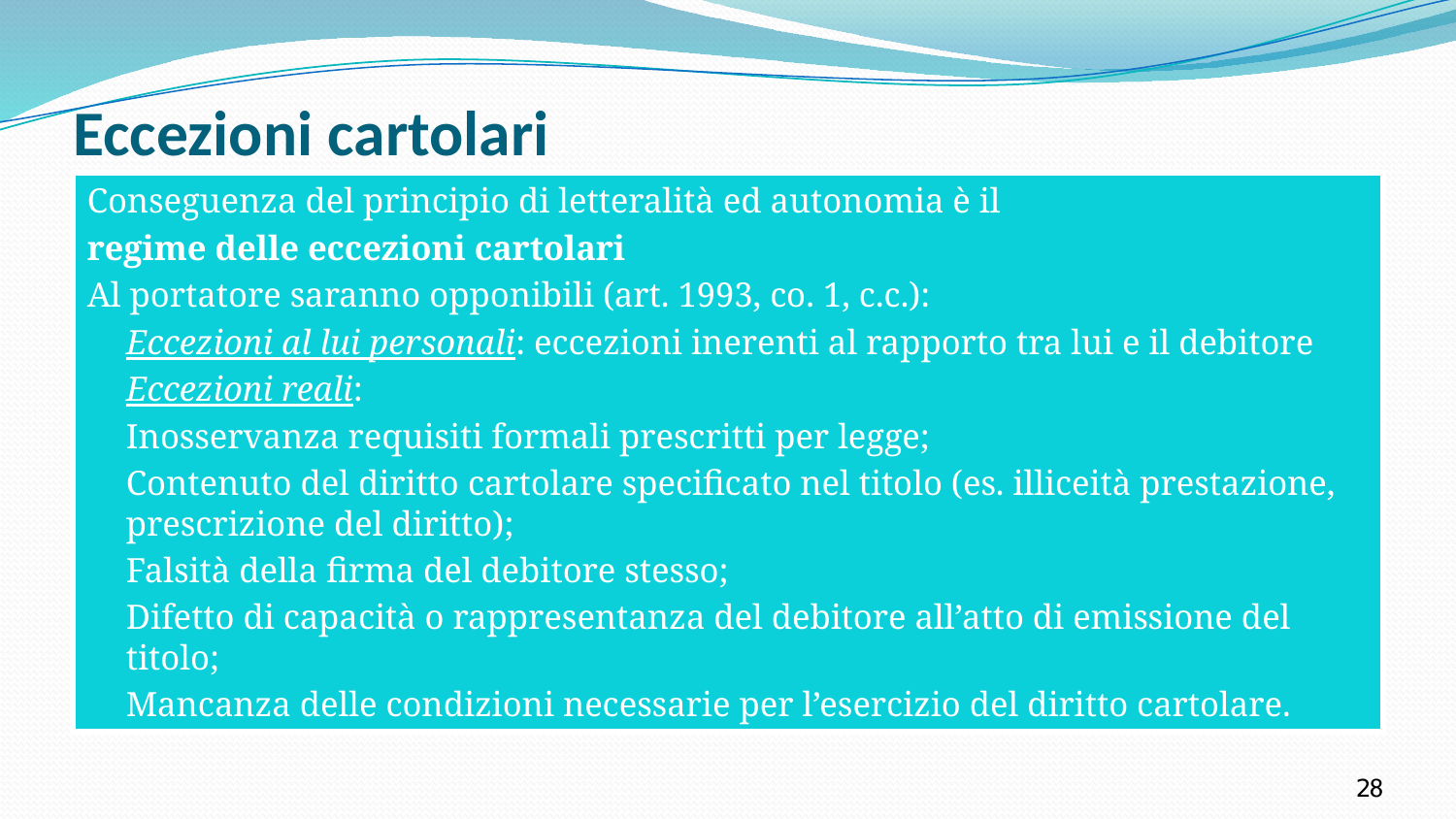

# Eccezioni cartolari
Conseguenza del principio di letteralità ed autonomia è il
regime delle eccezioni cartolari
Al portatore saranno opponibili (art. 1993, co. 1, c.c.):
Eccezioni al lui personali: eccezioni inerenti al rapporto tra lui e il debitore
Eccezioni reali:
Inosservanza requisiti formali prescritti per legge;
Contenuto del diritto cartolare specificato nel titolo (es. illiceità prestazione, prescrizione del diritto);
Falsità della firma del debitore stesso;
Difetto di capacità o rappresentanza del debitore all’atto di emissione del titolo;
Mancanza delle condizioni necessarie per l’esercizio del diritto cartolare.
28